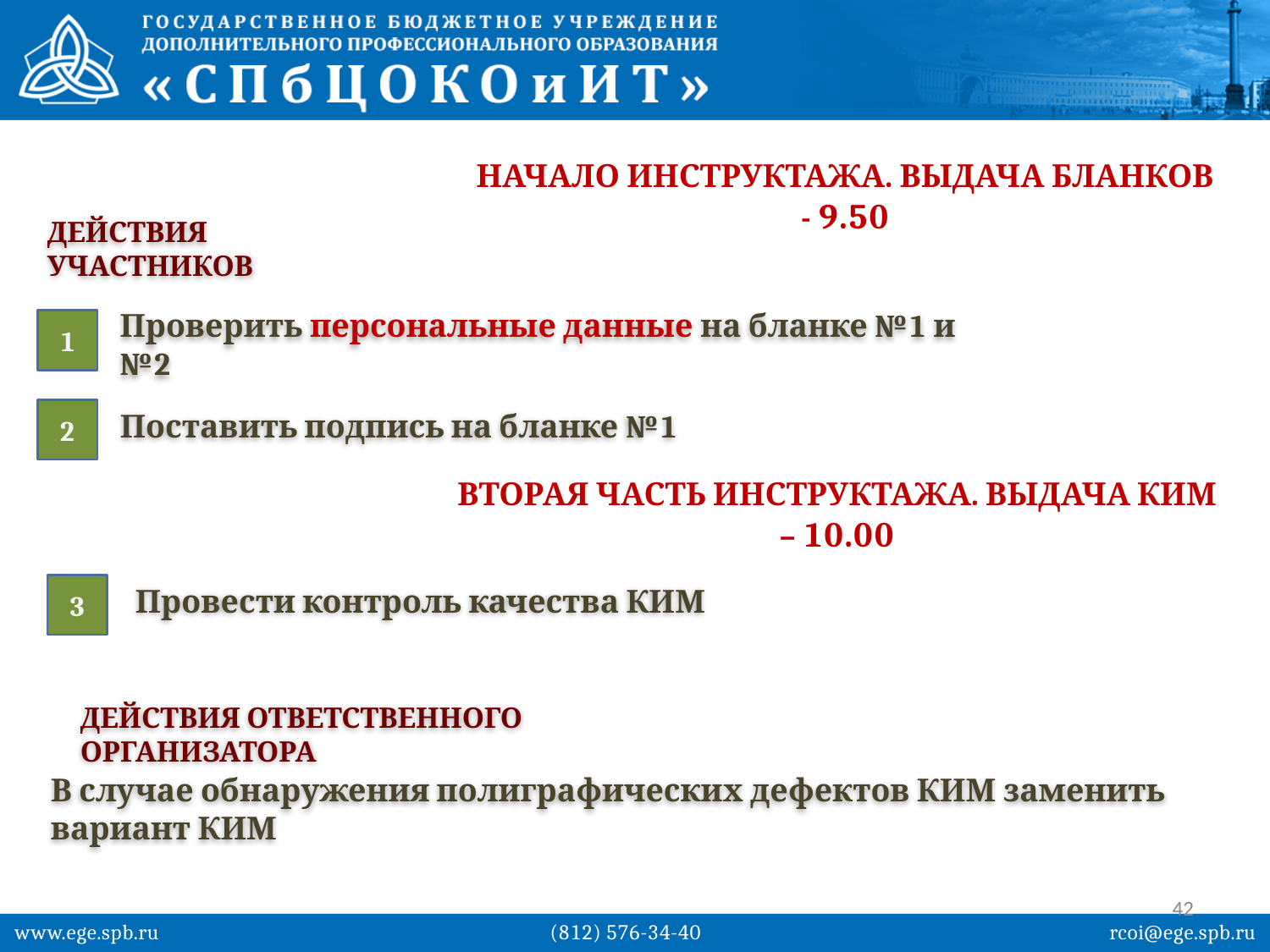

Начало инструктажа. Выдача бланков - 9.50
Действия УЧАСТНИКОВ
1
Проверить персональные данные на бланке №1 и №2
Поставить подпись на бланке №1
2
ВТОРАЯ часть инструктажа. Выдача ким – 10.00
Провести контроль качества КИМ
3
Действия ответственного организатора
В случае обнаружения полиграфических дефектов КИМ заменить вариант КИМ
42
www.ege.spb.ru			      (812) 576-34-40			                 rcoi@ege.spb.ru